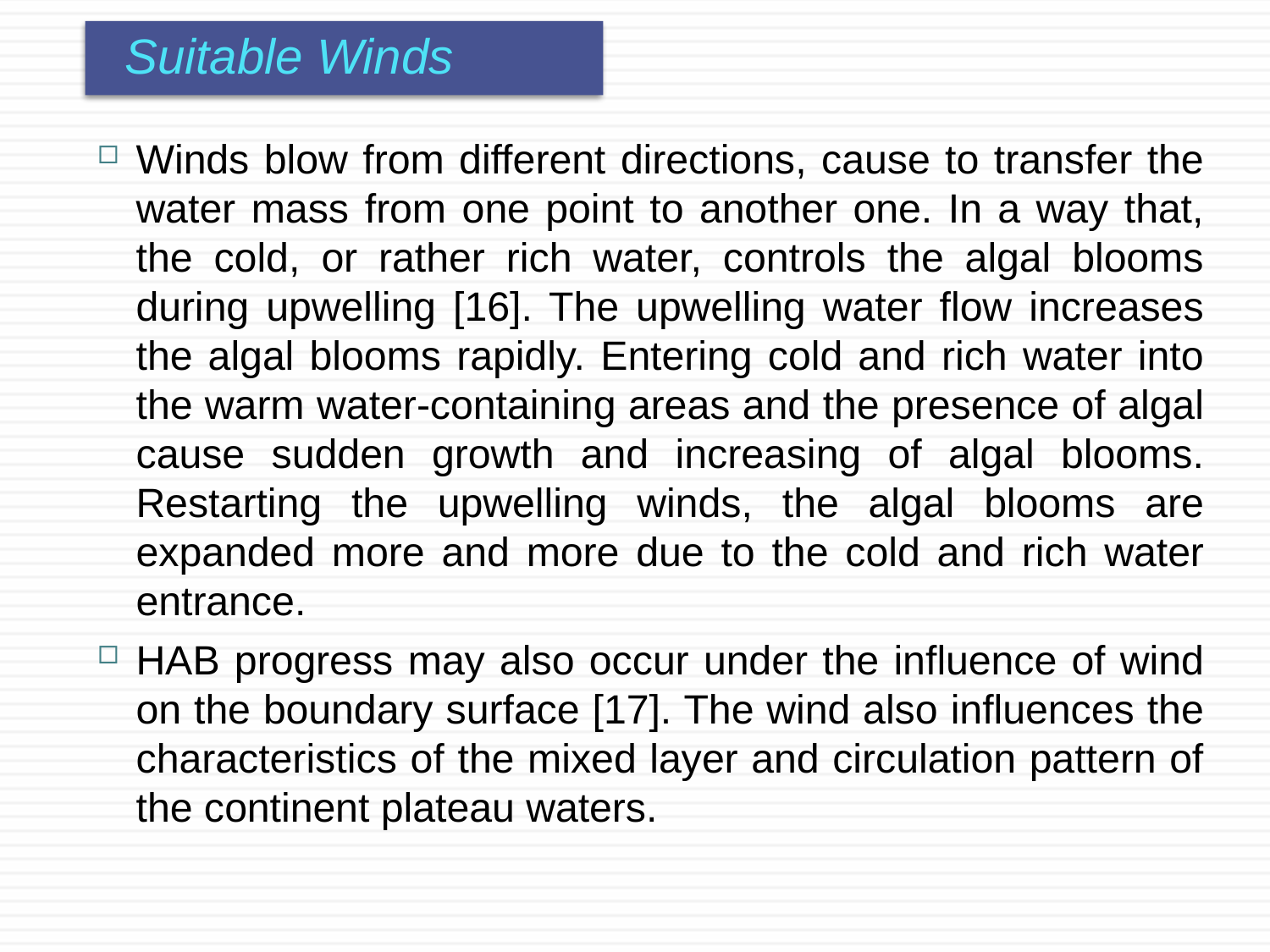

Suitable Winds
Winds blow from different directions, cause to transfer the water mass from one point to another one. In a way that, the cold, or rather rich water, controls the algal blooms during upwelling [16]. The upwelling water flow increases the algal blooms rapidly. Entering cold and rich water into the warm water-containing areas and the presence of algal cause sudden growth and increasing of algal blooms. Restarting the upwelling winds, the algal blooms are expanded more and more due to the cold and rich water entrance.
HAB progress may also occur under the influence of wind on the boundary surface [17]. The wind also influences the characteristics of the mixed layer and circulation pattern of the continent plateau waters.